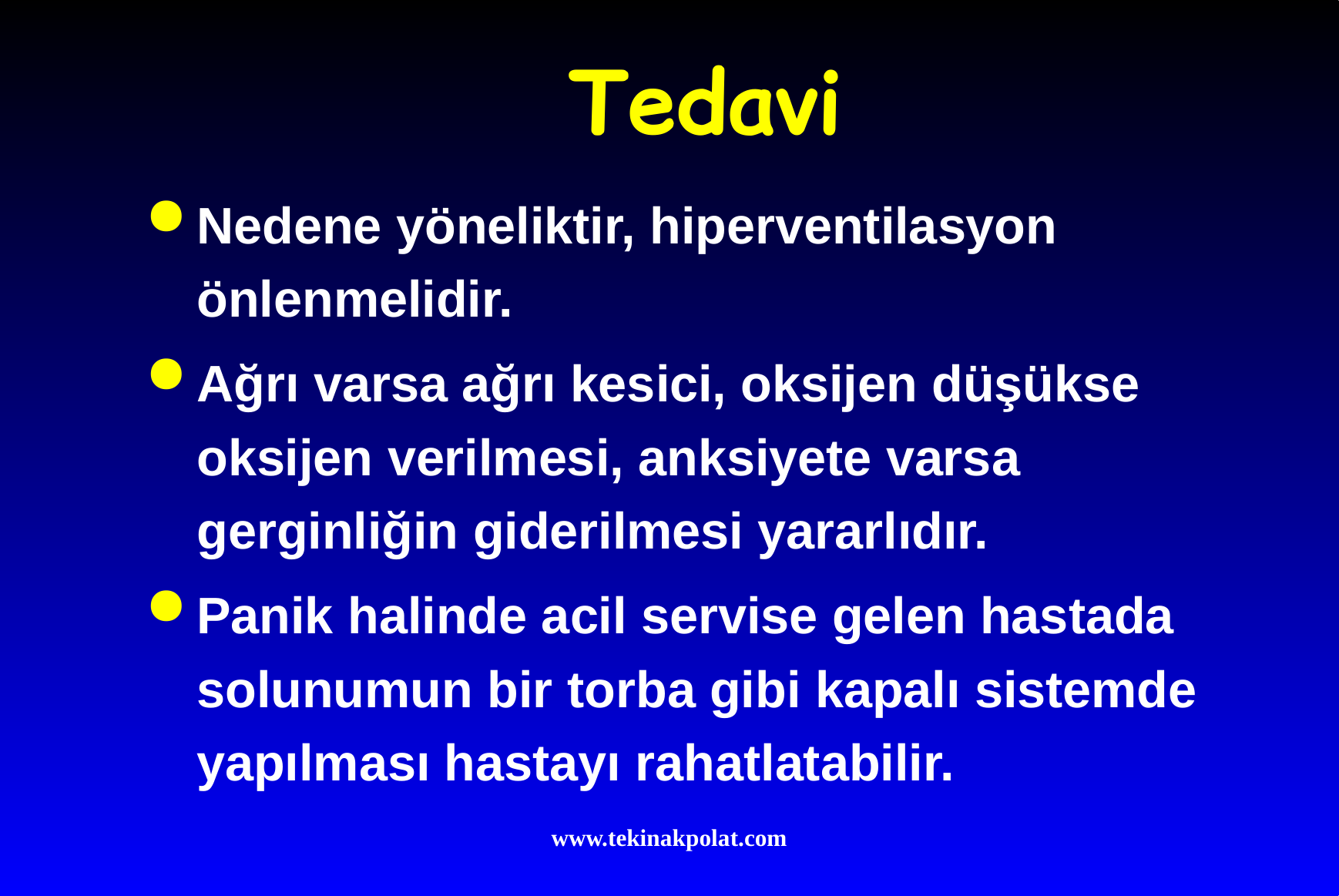

# Tedavi
Nedene yöneliktir, hiperventilasyon önlenmelidir.
Ağrı varsa ağrı kesici, oksijen düşükse oksijen verilmesi, anksiyete varsa gerginliğin giderilmesi yararlıdır.
Panik halinde acil servise gelen hastada solunumun bir torba gibi kapalı sistemde yapılması hastayı rahatlatabilir.
www.tekinakpolat.com